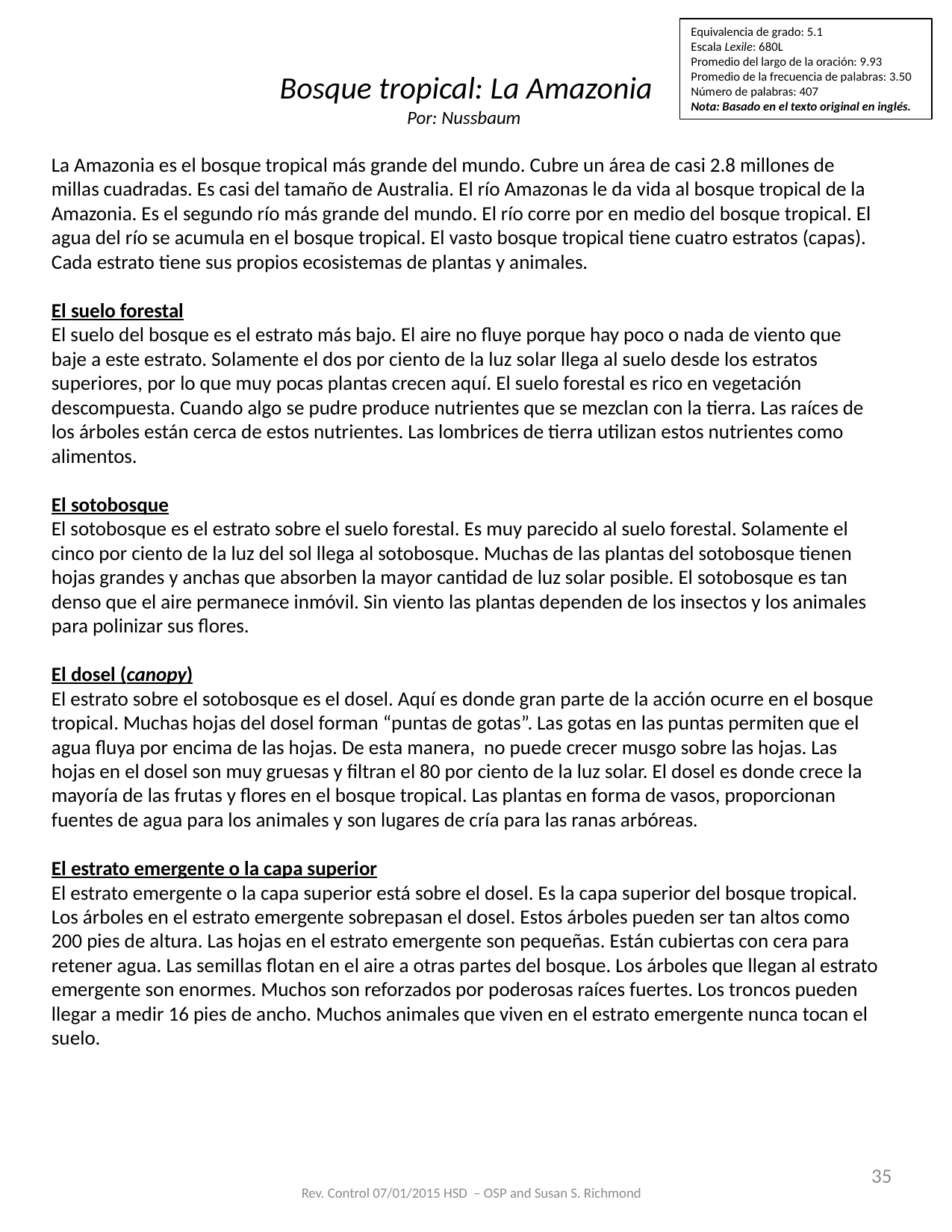

Equivalencia de grado: 5.1
Escala Lexile: 680L
Promedio del largo de la oración: 9.93
Promedio de la frecuencia de palabras: 3.50
Número de palabras: 407
Nota: Basado en el texto original en inglés.
Bosque tropical: La Amazonia
Por: Nussbaum

La Amazonia es el bosque tropical más grande del mundo. Cubre un área de casi 2.8 millones de millas cuadradas. Es casi del tamaño de Australia. El río Amazonas le da vida al bosque tropical de la Amazonia. Es el segundo río más grande del mundo. El río corre por en medio del bosque tropical. El agua del río se acumula en el bosque tropical. El vasto bosque tropical tiene cuatro estratos (capas).  Cada estrato tiene sus propios ecosistemas de plantas y animales.

El suelo forestal
El suelo del bosque es el estrato más bajo. El aire no fluye porque hay poco o nada de viento que baje a este estrato. Solamente el dos por ciento de la luz solar llega al suelo desde los estratos superiores, por lo que muy pocas plantas crecen aquí. El suelo forestal es rico en vegetación descompuesta. Cuando algo se pudre produce nutrientes que se mezclan con la tierra. Las raíces de los árboles están cerca de estos nutrientes. Las lombrices de tierra utilizan estos nutrientes como alimentos.

El sotobosque
El sotobosque es el estrato sobre el suelo forestal. Es muy parecido al suelo forestal. Solamente el cinco por ciento de la luz del sol llega al sotobosque. Muchas de las plantas del sotobosque tienen hojas grandes y anchas que absorben la mayor cantidad de luz solar posible. El sotobosque es tan denso que el aire permanece inmóvil. Sin viento las plantas dependen de los insectos y los animales para polinizar sus flores.

El dosel (canopy)
El estrato sobre el sotobosque es el dosel. Aquí es donde gran parte de la acción ocurre en el bosque tropical. Muchas hojas del dosel forman “puntas de gotas”. Las gotas en las puntas permiten que el agua fluya por encima de las hojas. De esta manera,  no puede crecer musgo sobre las hojas. Las hojas en el dosel son muy gruesas y filtran el 80 por ciento de la luz solar. El dosel es donde crece la mayoría de las frutas y flores en el bosque tropical. Las plantas en forma de vasos, proporcionan fuentes de agua para los animales y son lugares de cría para las ranas arbóreas.

El estrato emergente o la capa superior
El estrato emergente o la capa superior está sobre el dosel. Es la capa superior del bosque tropical. Los árboles en el estrato emergente sobrepasan el dosel. Estos árboles pueden ser tan altos como 200 pies de altura. Las hojas en el estrato emergente son pequeñas. Están cubiertas con cera para retener agua. Las semillas flotan en el aire a otras partes del bosque. Los árboles que llegan al estrato emergente son enormes. Muchos son reforzados por poderosas raíces fuertes. Los troncos pueden llegar a medir 16 pies de ancho. Muchos animales que viven en el estrato emergente nunca tocan el suelo.
35